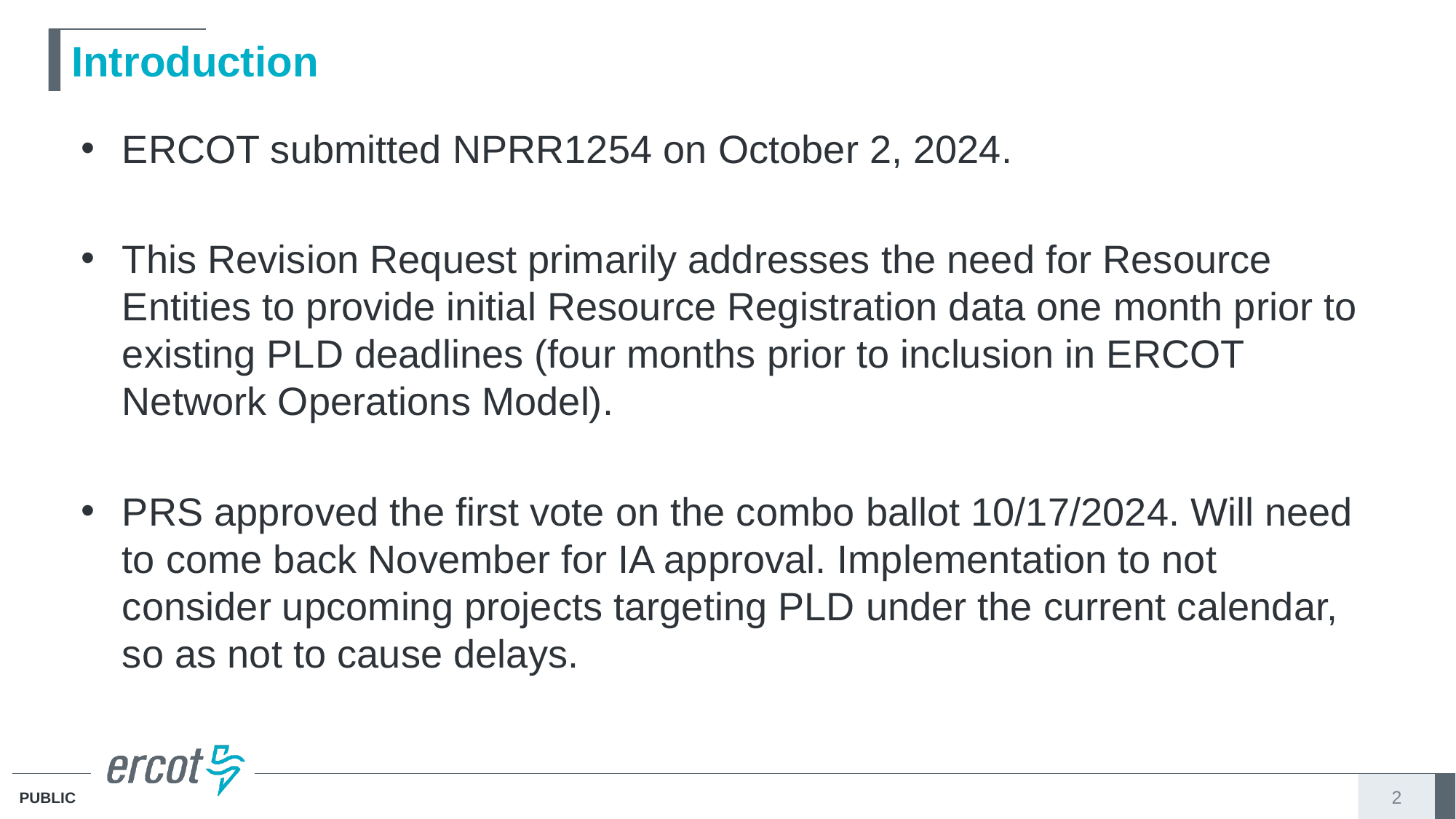

# Introduction
ERCOT submitted NPRR1254 on October 2, 2024.

This Revision Request primarily addresses the need for Resource Entities to provide initial Resource Registration data one month prior to existing PLD deadlines (four months prior to inclusion in ERCOT Network Operations Model).

PRS approved the first vote on the combo ballot 10/17/2024. Will need to come back November for IA approval. Implementation to not consider upcoming projects targeting PLD under the current calendar, so as not to cause delays.
2